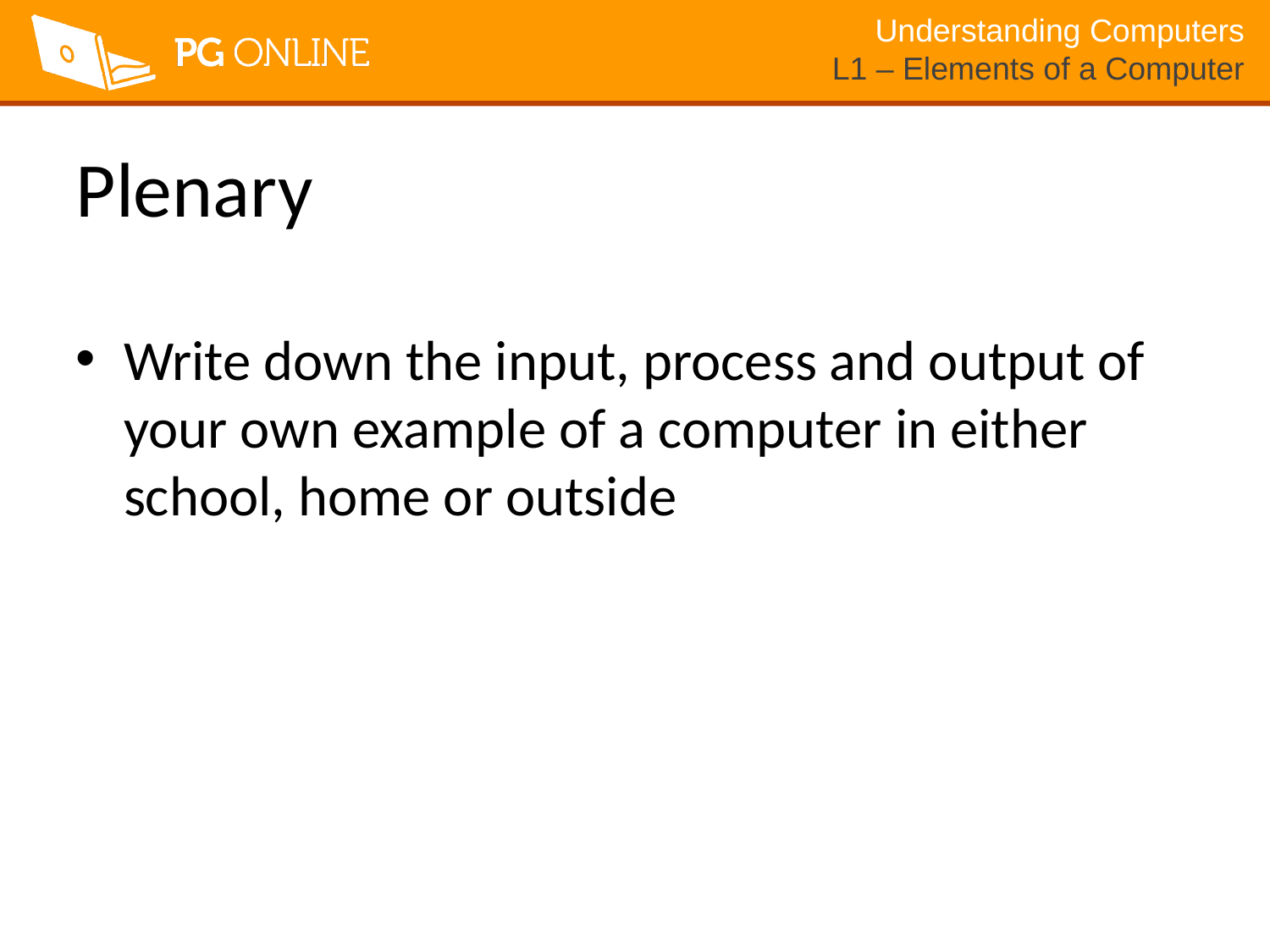

# Plenary
Write down the input, process and output of your own example of a computer in either school, home or outside